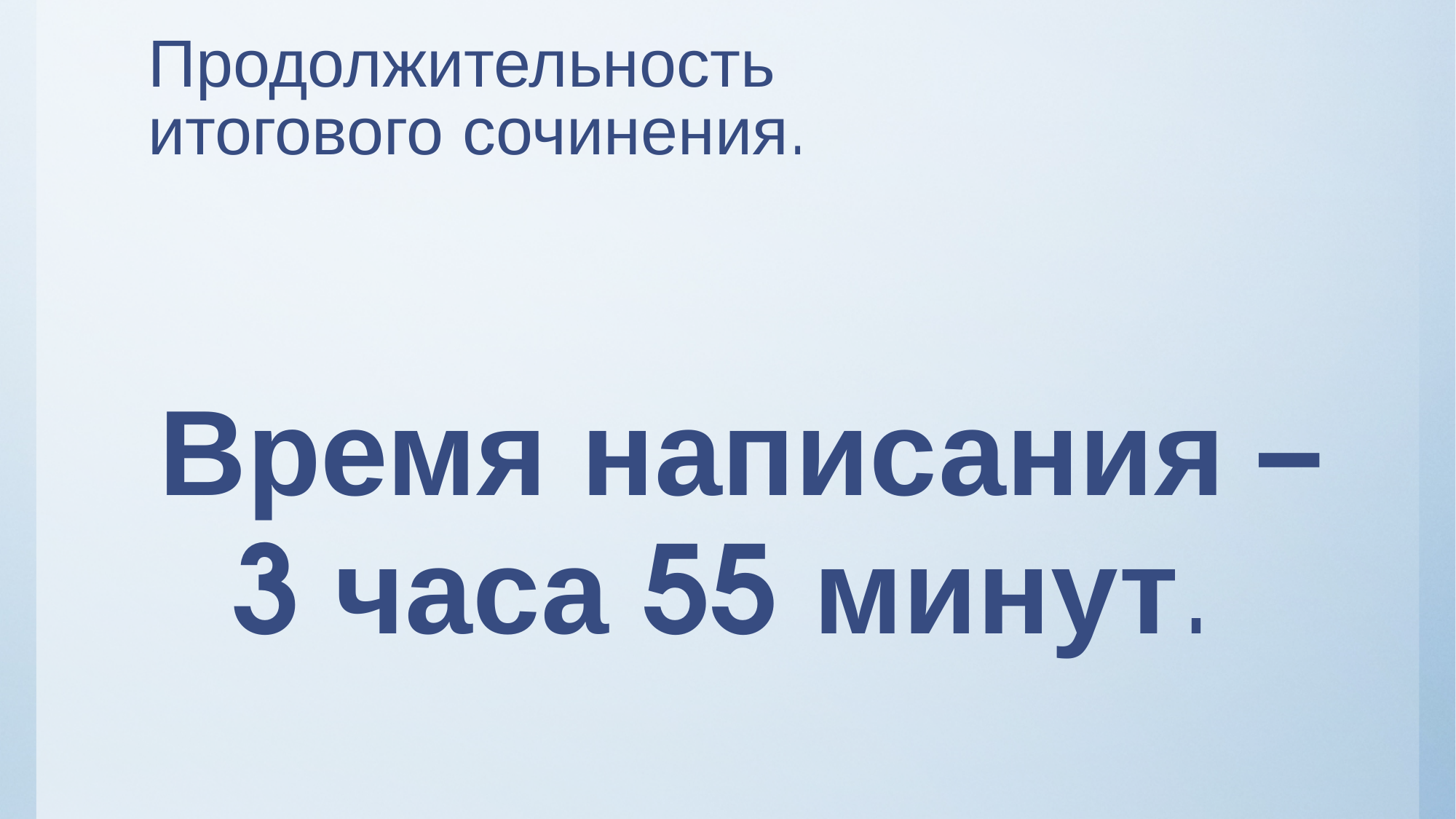

# Продолжительность итогового сочинения.

Время написания – 3 часа 55 минут.